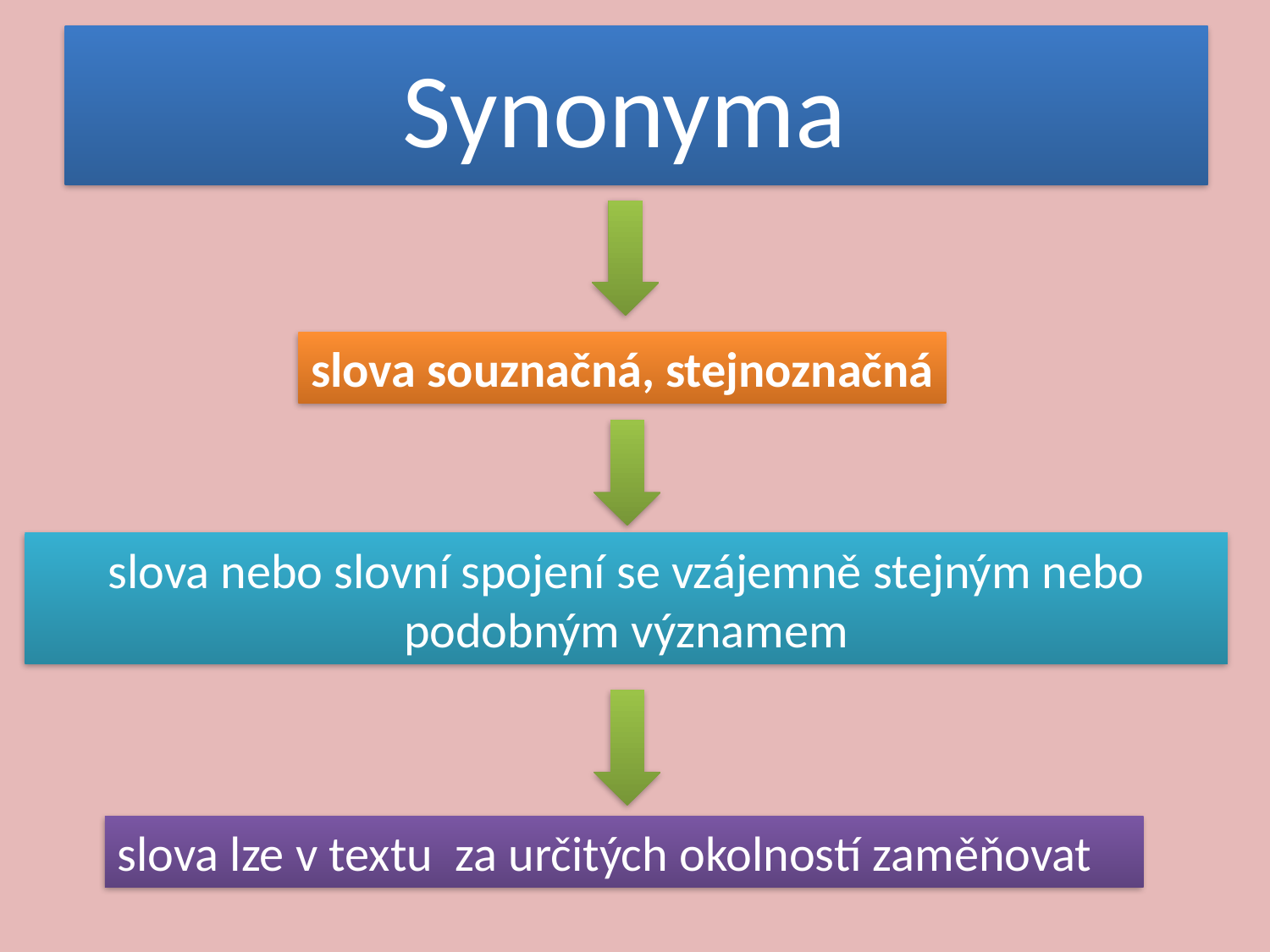

# Synonyma

slova souznačná, stejnoznačná

slova nebo slovní spojení se vzájemně stejným nebo podobným významem

slova lze v textu  za určitých okolností zaměňovat